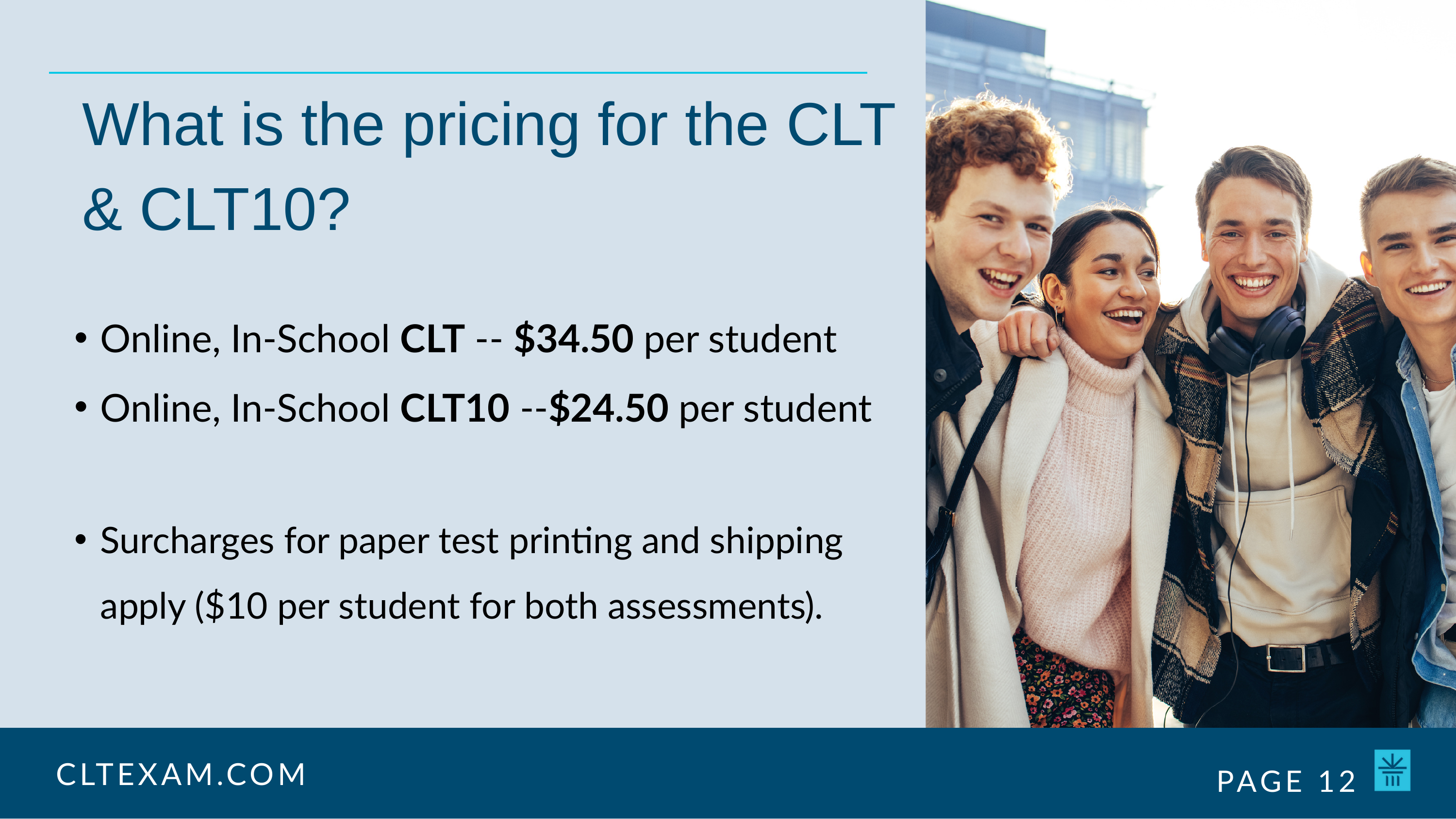

What is the pricing for the CLT & CLT10?

Online, In-School CLT -- $34.50 per student
Online, In-School CLT10 --$24.50 per student

Surcharges for paper test printing and shipping apply ($10 per student for both assessments).

PAGE 12

CLTEXAM.COM